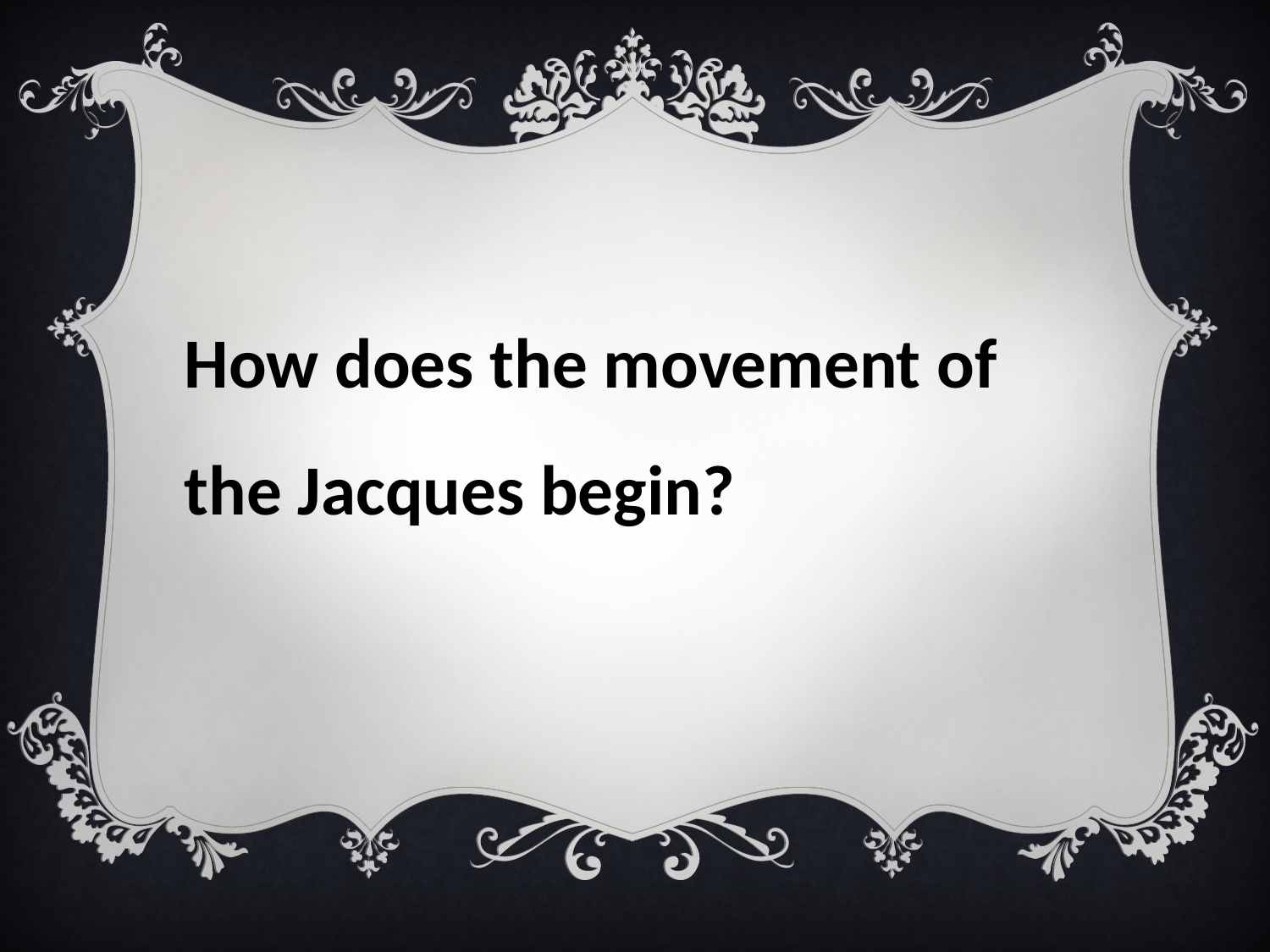

How does the movement of the Jacques begin?